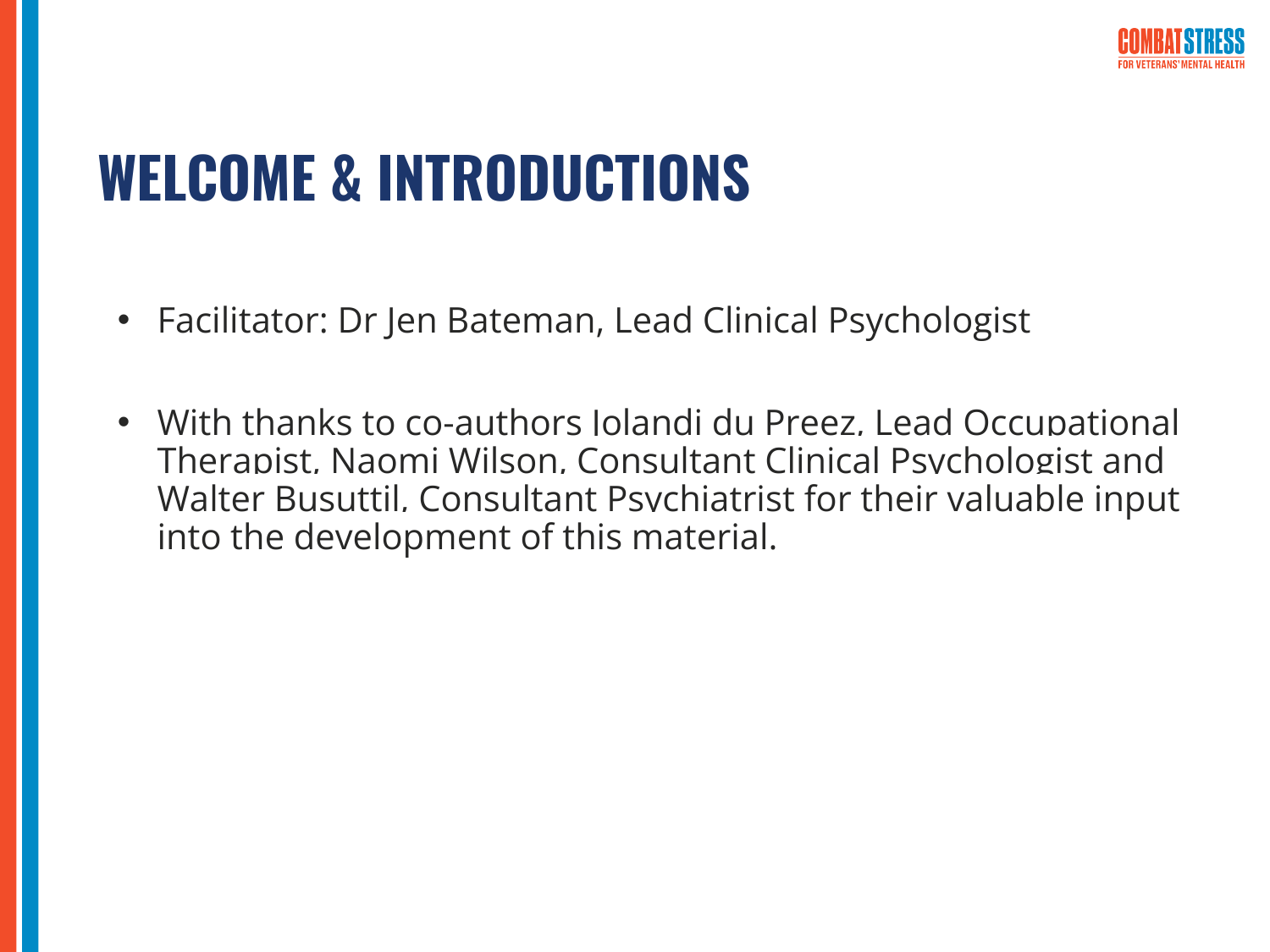

# WELCOME & INTRODUCTIONS
Facilitator: Dr Jen Bateman, Lead Clinical Psychologist

With thanks to co-authors Jolandi du Preez, Lead Occupational Therapist, Naomi Wilson, Consultant Clinical Psychologist and Walter Busuttil, Consultant Psychiatrist for their valuable input into the development of this material.